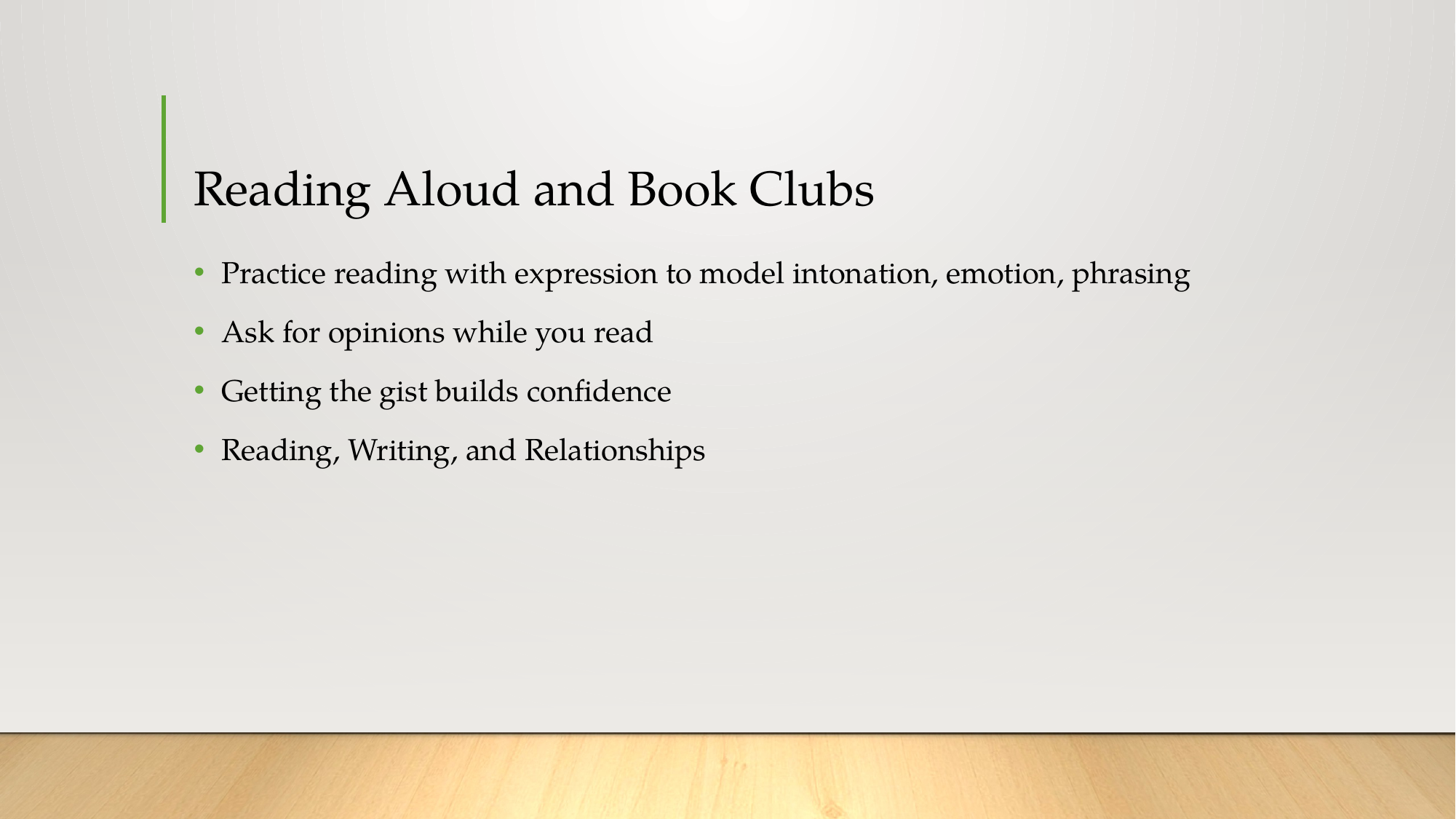

# Reading Aloud and Book Clubs
Practice reading with expression to model intonation, emotion, phrasing
Ask for opinions while you read
Getting the gist builds confidence
Reading, Writing, and Relationships